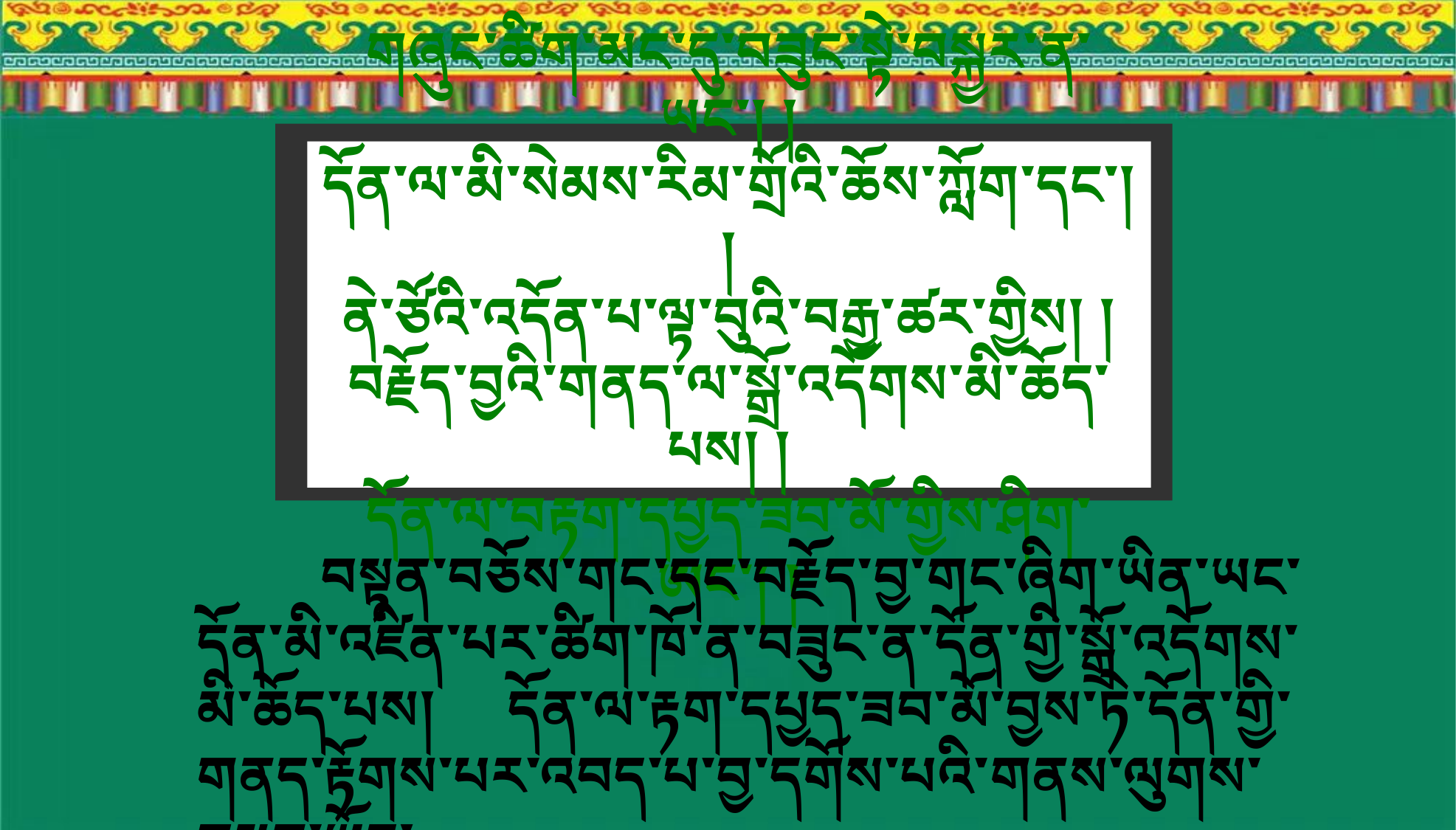

གཞུང་ཚིག་མང་དུ་བཟུང་སྟེ་བསྐྱར་ན་ཡང་། །
དོན་ལ་མི་སེམས་རིམ་གྲོའི་ཆོས་ཀློག་དང་། །
ནེ་ཙོའི་འདོན་པ་ལྟ་བུའི་བརྒྱ་ཚར་གྱིས། །
བརྗོད་བྱའི་གནད་ལ་སྒྲོ་འདོགས་མི་ཆོད་པས། །
དོན་ལ་བརྟག་དཔྱད་ཟབ་མོ་གྱིས་ཤིག་ཨང་། །
           བསྟན་བཅོས་གང་དང་བརྗོད་བྱ་གང་ཞིག་ཡིན་ཡང་དོན་མི་འཛིན་པར་ཚིག་ཁོ་ན་བཟུང་ན་དོན་གྱི་སྒྲོ་འདོགས་མི་ཆོད་པས།     དོན་ལ་རྟག་དཔྱད་ཟབ་མོ་བྱས་ཏེ་དོན་གྱི་གནད་རྟོགས་པར་འབད་པ་བྱ་དགོས་པའི་གནས་ལུགས་བསྟན་ཡོད།